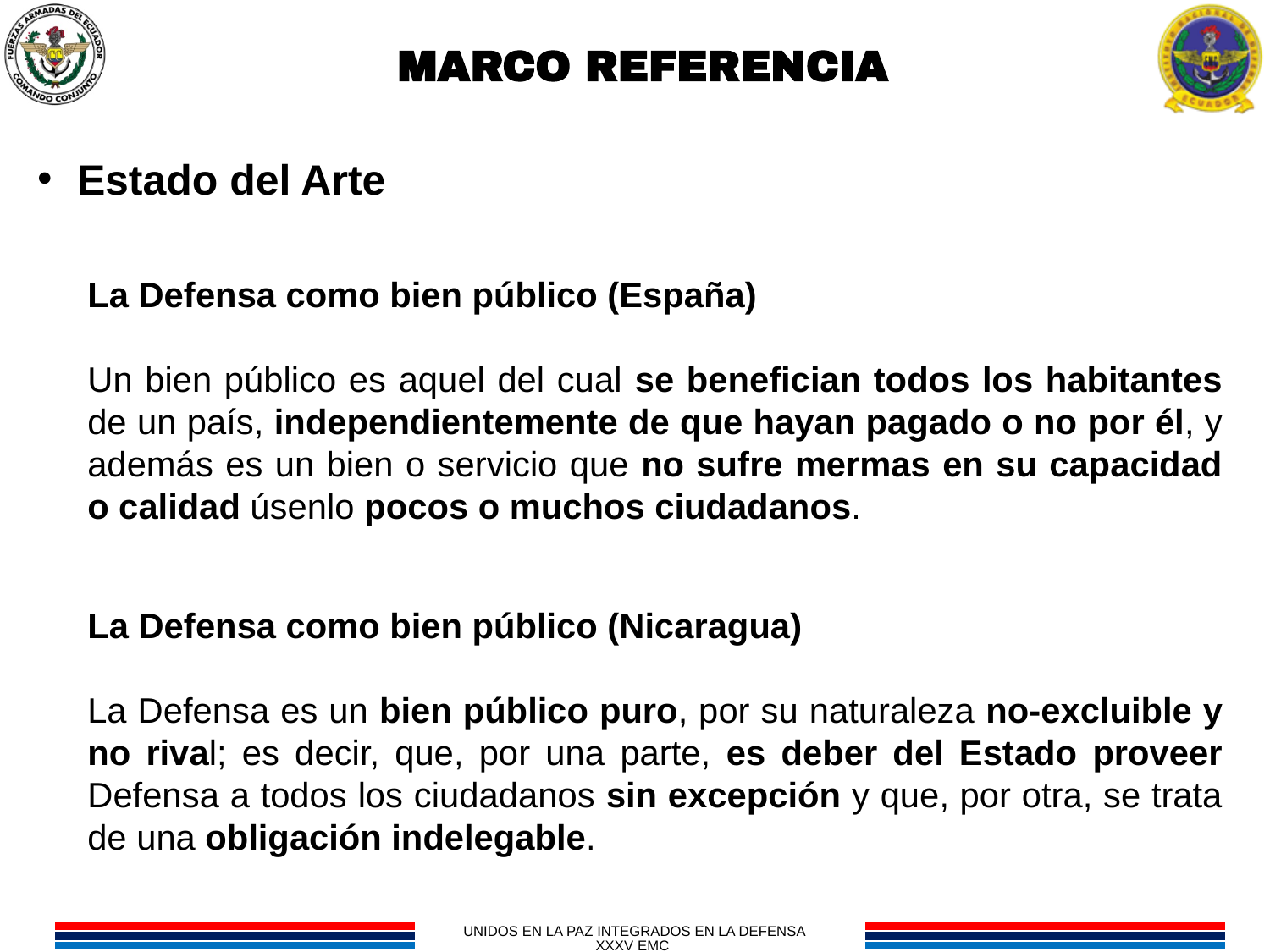

MARCO REFERENCIA
Estado del Arte
La Defensa como bien público (España)

Un bien público es aquel del cual se benefician todos los habitantes de un país, independientemente de que hayan pagado o no por él, y además es un bien o servicio que no sufre mermas en su capacidad o calidad úsenlo pocos o muchos ciudadanos.
La Defensa como bien público (Nicaragua)

La Defensa es un bien público puro, por su naturaleza no-excluible y no rival; es decir, que, por una parte, es deber del Estado proveer Defensa a todos los ciudadanos sin excepción y que, por otra, se trata de una obligación indelegable.